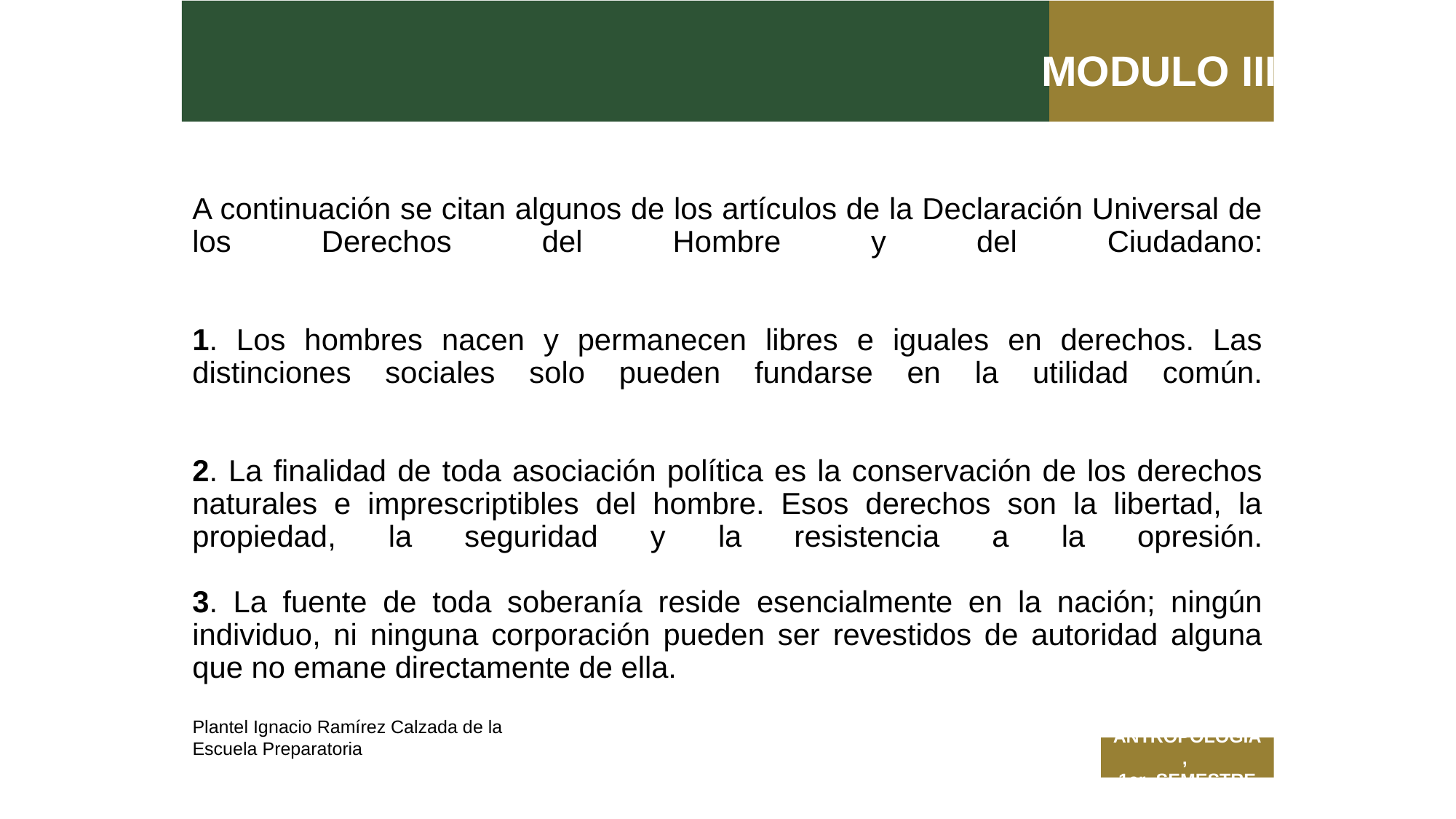

MODULO III

# A continuación se citan algunos de los artículos de la Declaración Universal de los Derechos del Hombre y del Ciudadano: 1. Los hombres nacen y permanecen libres e iguales en derechos. Las distinciones sociales solo pueden fundarse en la utilidad común. 2. La finalidad de toda asociación política es la conservación de los derechos naturales e imprescriptibles del hombre. Esos derechos son la libertad, la propiedad, la seguridad y la resistencia a la opresión. 3. La fuente de toda soberanía reside esencialmente en la nación; ningún individuo, ni ninguna corporación pueden ser revestidos de autoridad alguna que no emane directamente de ella.
Plantel Ignacio Ramírez Calzada de la Escuela Preparatoria
ANTROPOLOGÍA,
1er  SEMESTRE
                                          Titulo de la presentación